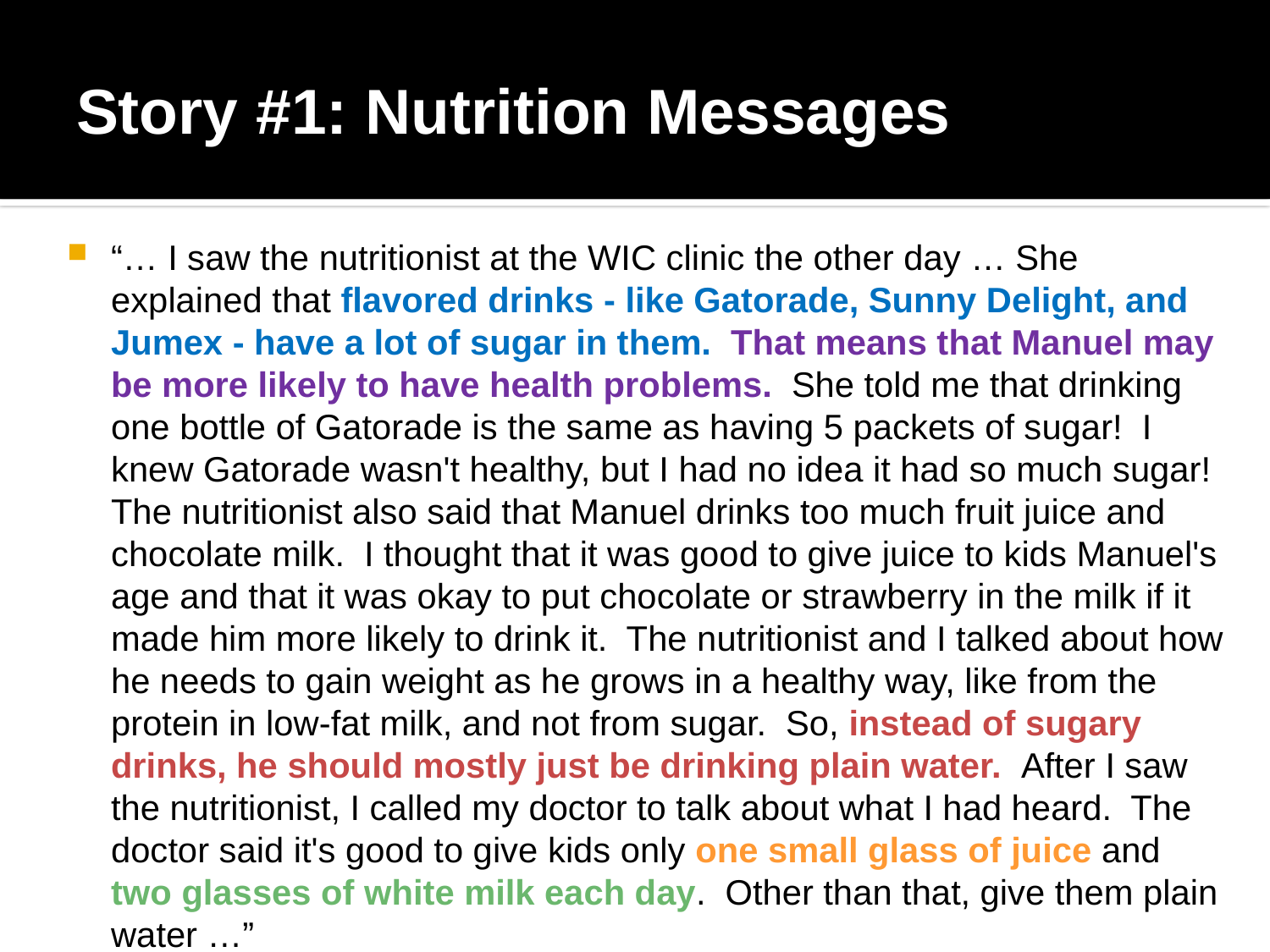

# Story #1: Nutrition Messages
“… I saw the nutritionist at the WIC clinic the other day … She explained that flavored drinks - like Gatorade, Sunny Delight, and Jumex - have a lot of sugar in them.  That means that Manuel may be more likely to have health problems.  She told me that drinking one bottle of Gatorade is the same as having 5 packets of sugar!  I knew Gatorade wasn't healthy, but I had no idea it had so much sugar!  The nutritionist also said that Manuel drinks too much fruit juice and chocolate milk.  I thought that it was good to give juice to kids Manuel's age and that it was okay to put chocolate or strawberry in the milk if it made him more likely to drink it.  The nutritionist and I talked about how he needs to gain weight as he grows in a healthy way, like from the protein in low-fat milk, and not from sugar.  So, instead of sugary drinks, he should mostly just be drinking plain water.  After I saw the nutritionist, I called my doctor to talk about what I had heard.  The doctor said it's good to give kids only one small glass of juice and two glasses of white milk each day.  Other than that, give them plain water …”